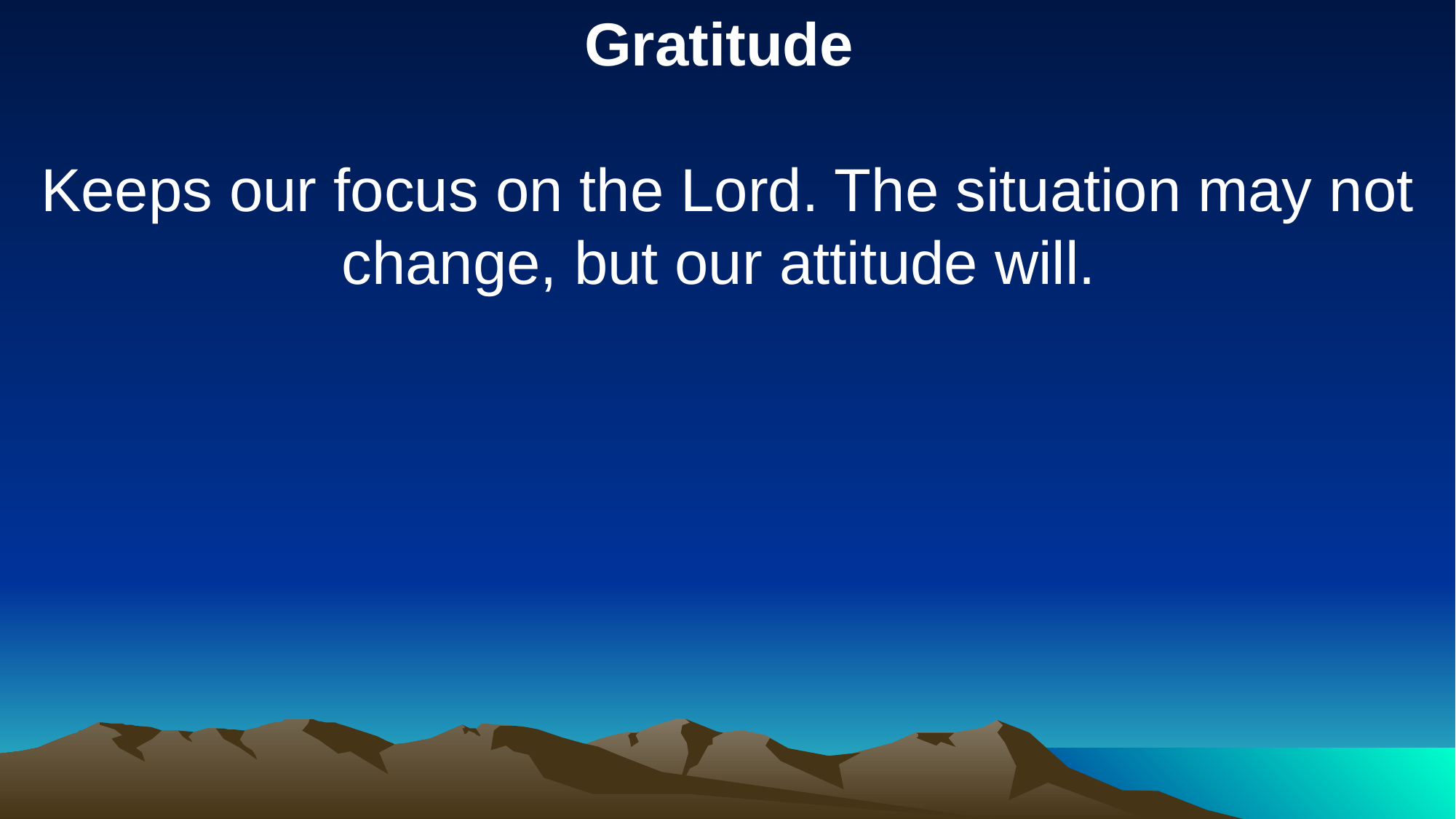

Gratitude

Keeps our focus on the Lord. The situation may not change, but our attitude will.